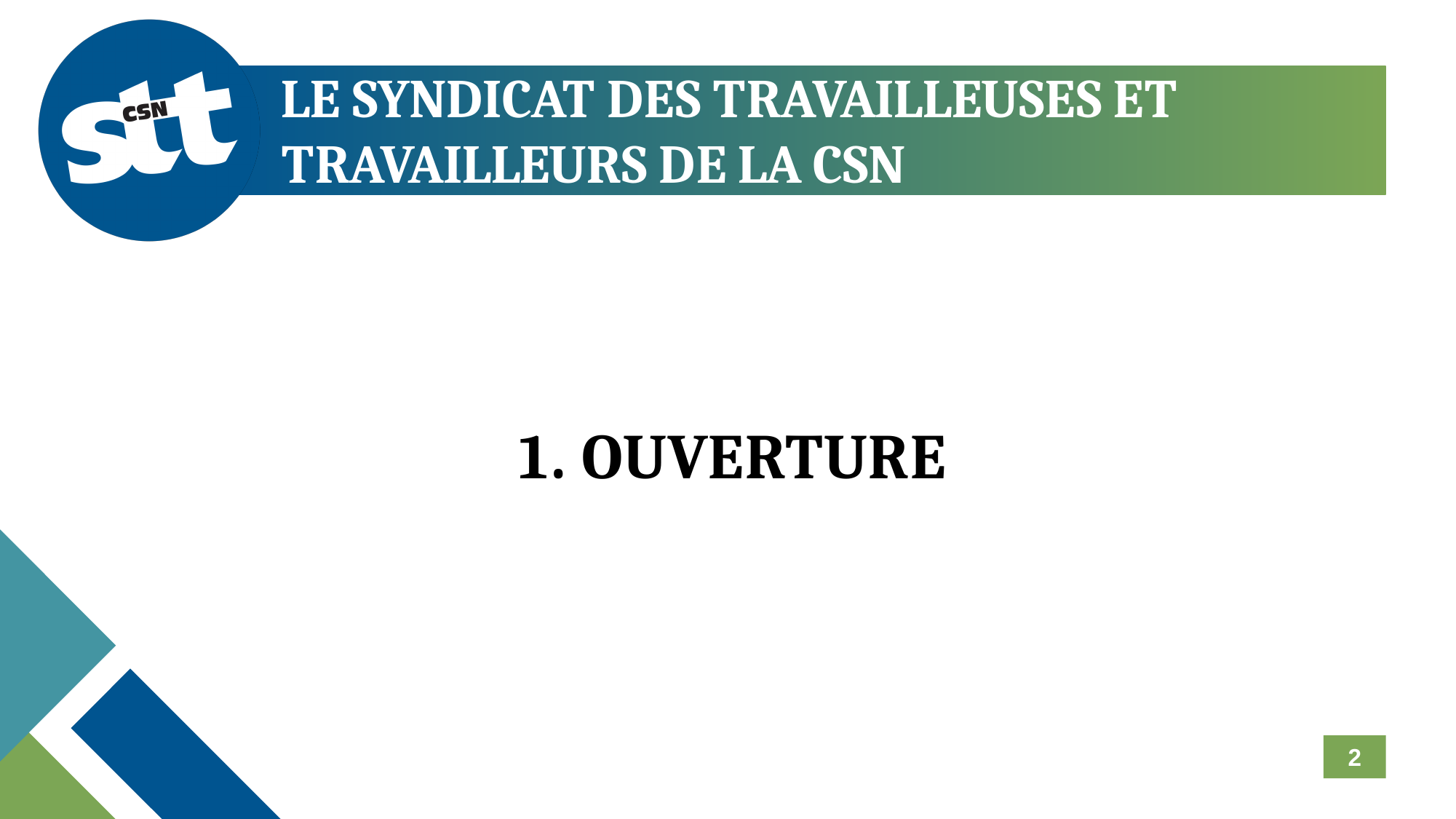

LE SYNDICAT DES TRAVAILLEUSES ET TRAVAILLEURS DE LA CSN
1. OUVERTURE
2